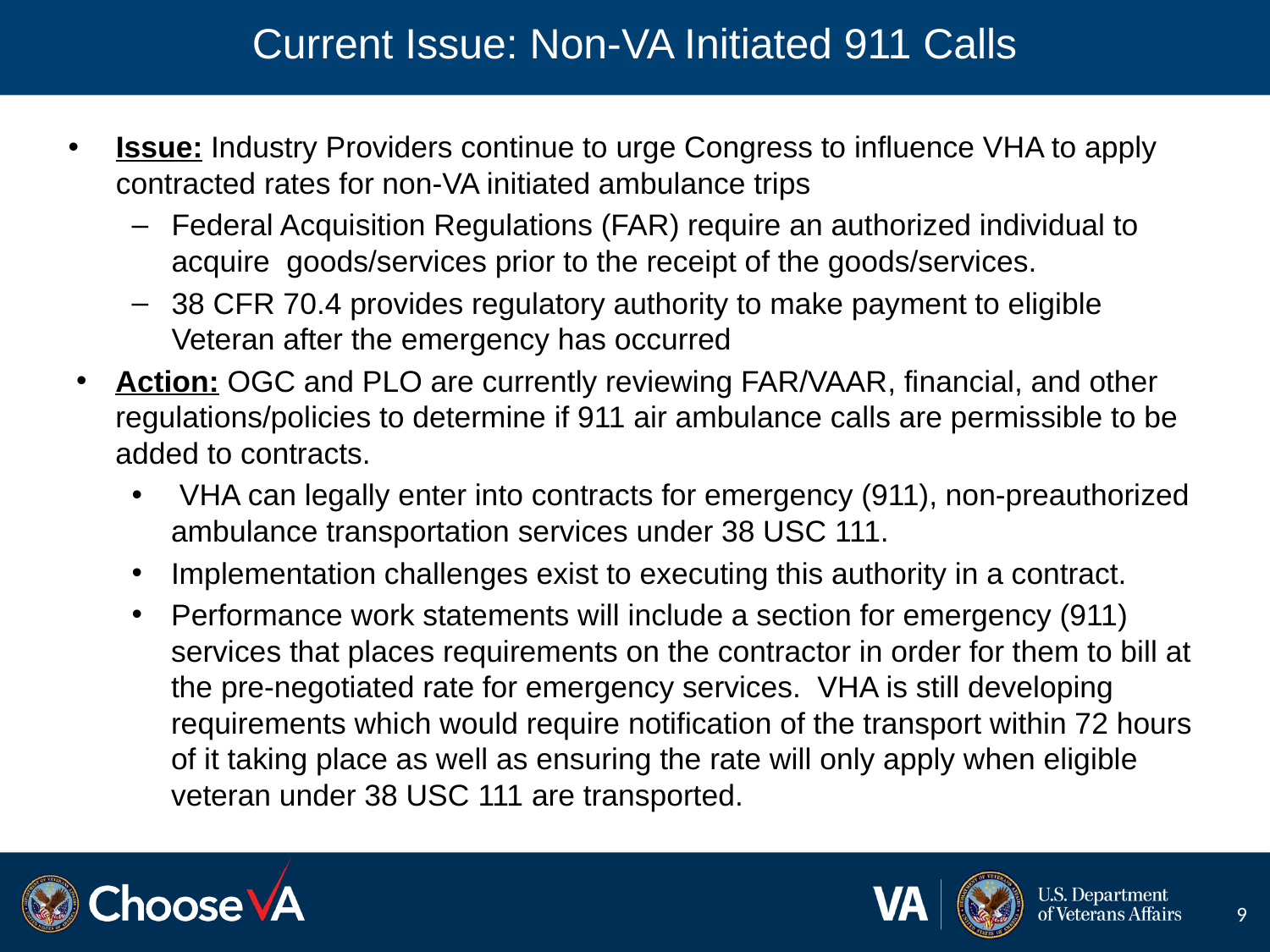

# Current Issue: Non-VA Initiated 911 Calls
Issue: Industry Providers continue to urge Congress to influence VHA to apply contracted rates for non-VA initiated ambulance trips
Federal Acquisition Regulations (FAR) require an authorized individual to acquire  goods/services prior to the receipt of the goods/services.
38 CFR 70.4 provides regulatory authority to make payment to eligible Veteran after the emergency has occurred
Action: OGC and PLO are currently reviewing FAR/VAAR, financial, and other regulations/policies to determine if 911 air ambulance calls are permissible to be added to contracts.
 VHA can legally enter into contracts for emergency (911), non-preauthorized ambulance transportation services under 38 USC 111.
Implementation challenges exist to executing this authority in a contract.
Performance work statements will include a section for emergency (911) services that places requirements on the contractor in order for them to bill at the pre-negotiated rate for emergency services.  VHA is still developing requirements which would require notification of the transport within 72 hours of it taking place as well as ensuring the rate will only apply when eligible veteran under 38 USC 111 are transported.

9